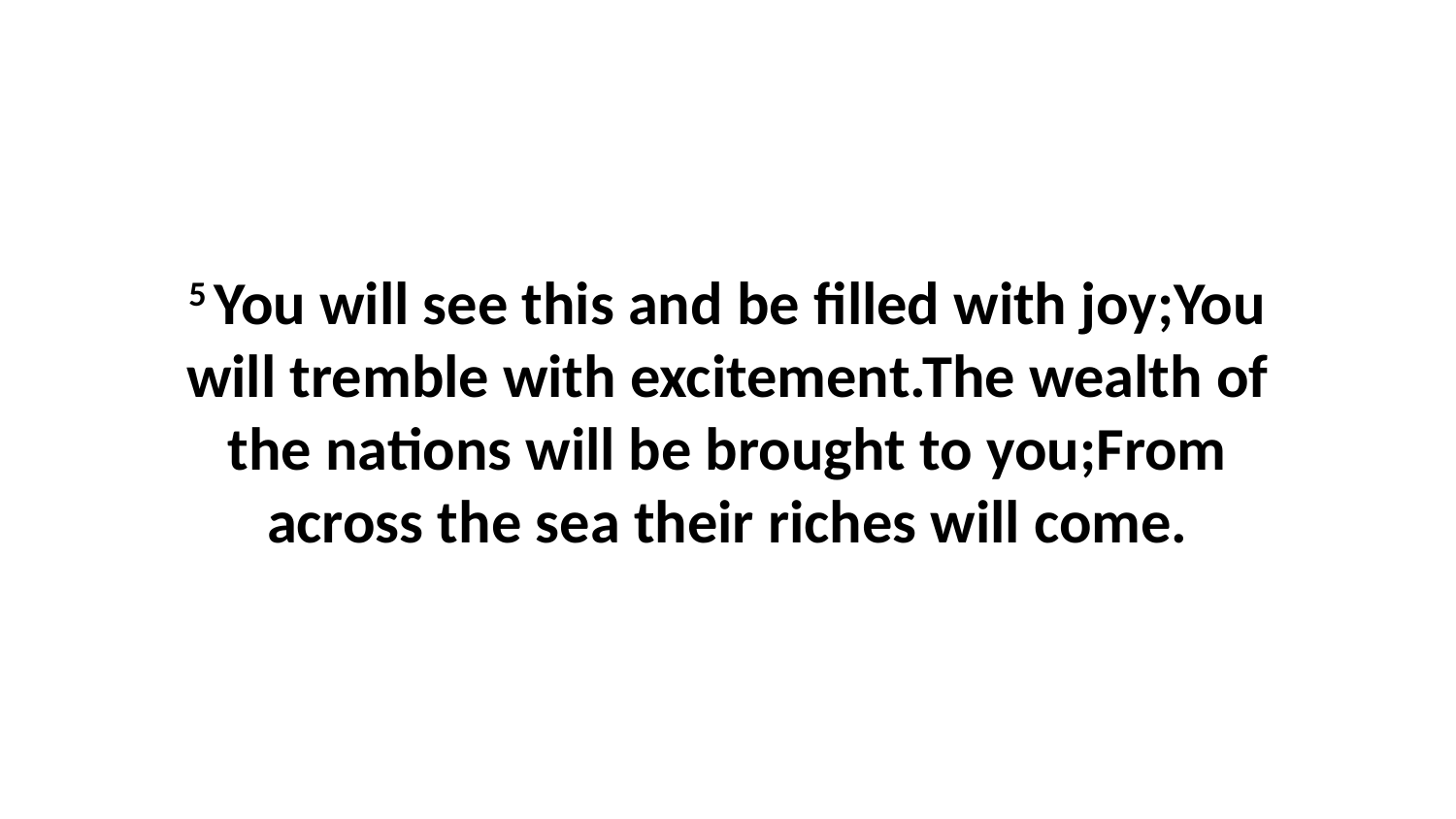

5 You will see this and be filled with joy;You will tremble with excitement.The wealth of the nations will be brought to you;From across the sea their riches will come.